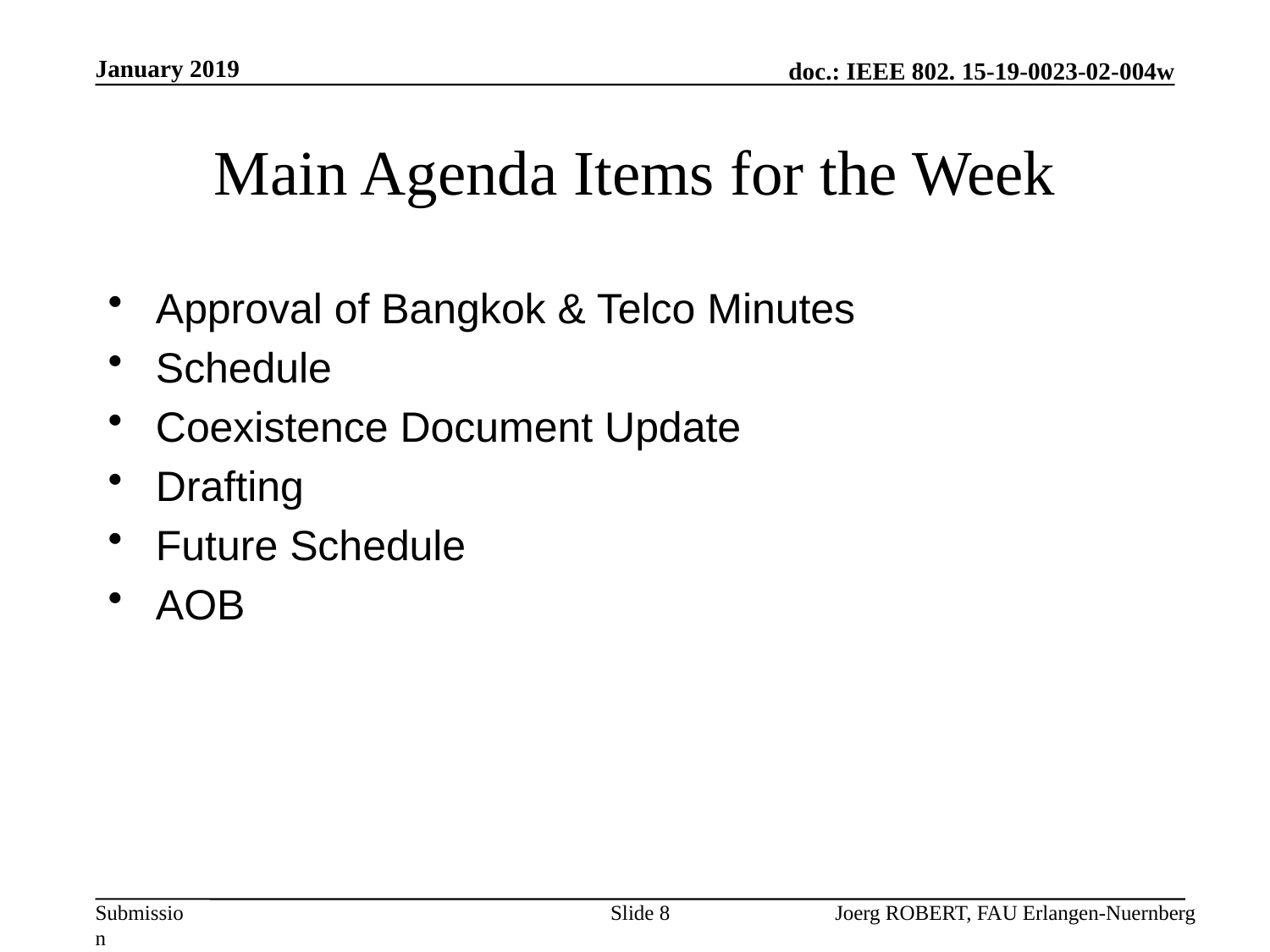

January 2019
# Main Agenda Items for the Week
Approval of Bangkok & Telco Minutes
Schedule
Coexistence Document Update
Drafting
Future Schedule
AOB
Slide 8
Joerg ROBERT, FAU Erlangen-Nuernberg